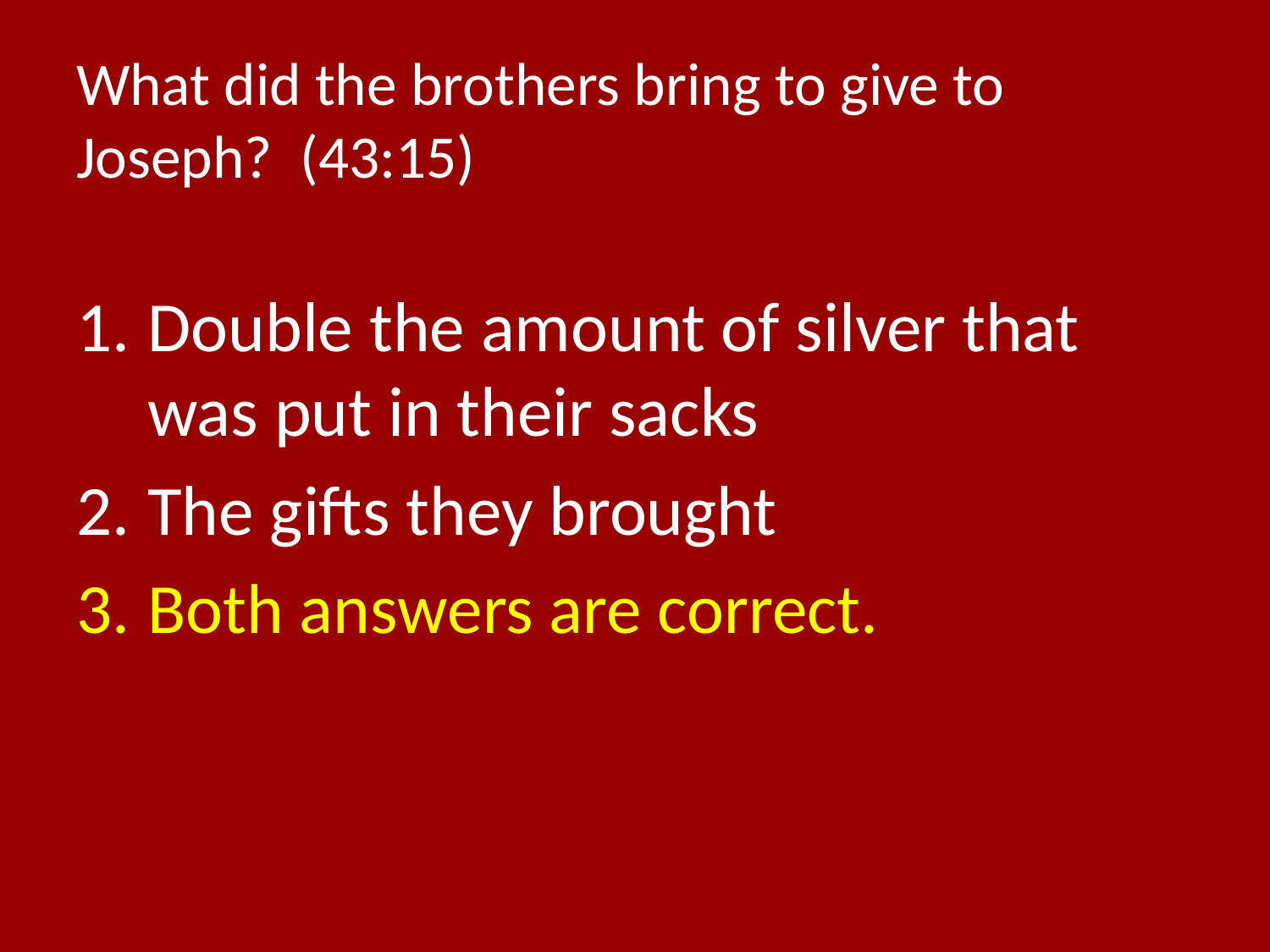

# What did the brothers bring to give to Joseph?  (43:15)
Double the amount of silver that was put in their sacks
The gifts they brought
Both answers are correct.